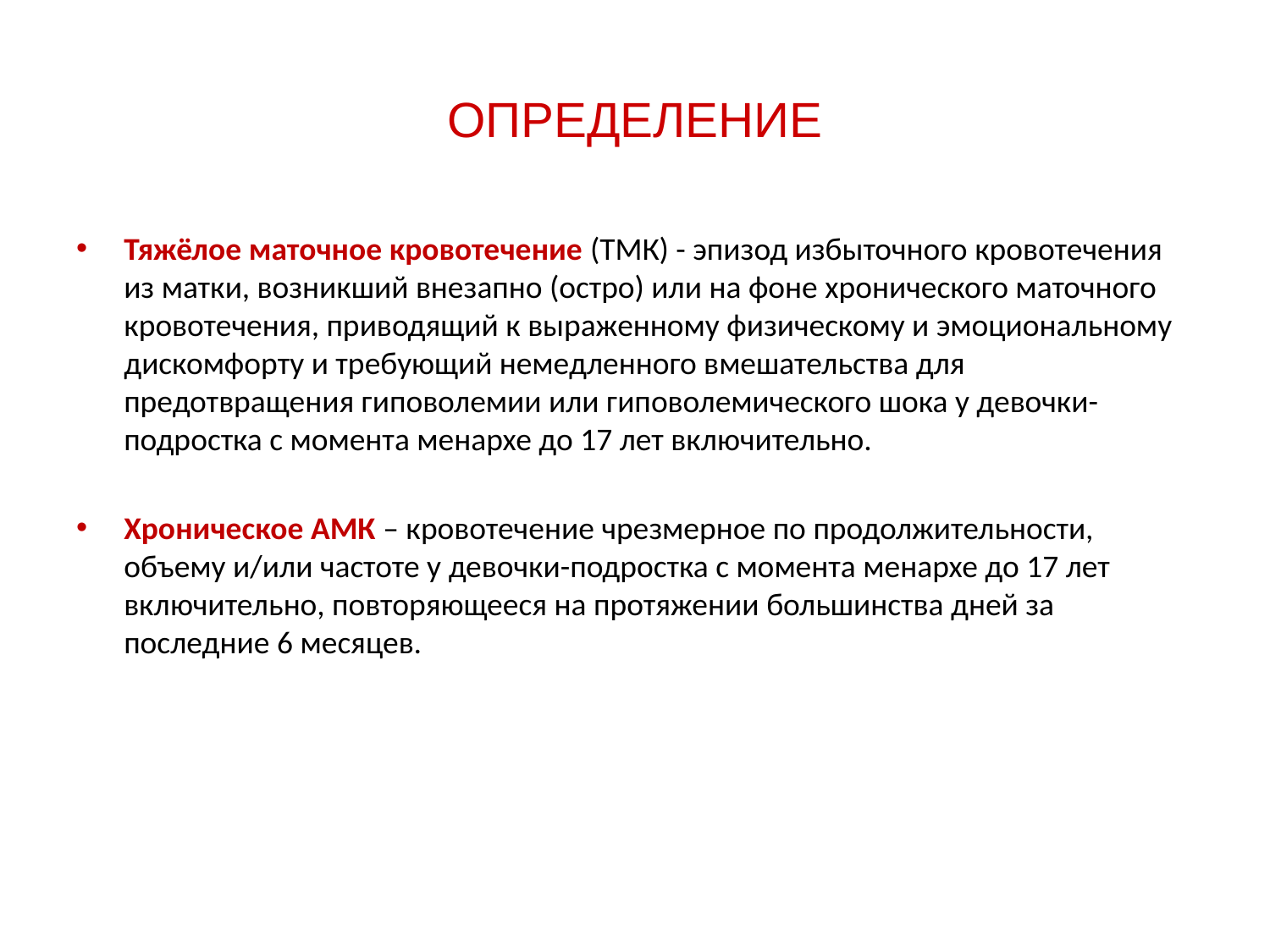

# ОПРЕДЕЛЕНИЕ
Тяжёлое маточное кровотечение (ТМК) - эпизод избыточного кровотечения из матки, возникший внезапно (остро) или на фоне хронического маточного кровотечения, приводящий к выраженному физическому и эмоциональному дискомфорту и требующий немедленного вмешательства для предотвращения гиповолемии или гиповолемического шока у девочки-подростка с момента менархе до 17 лет включительно.

Хроническое АМК – кровотечение чрезмерное по продолжительности, объему и/или частоте у девочки-подростка с момента менархе до 17 лет включительно, повторяющееся на протяжении большинства дней за последние 6 месяцев.